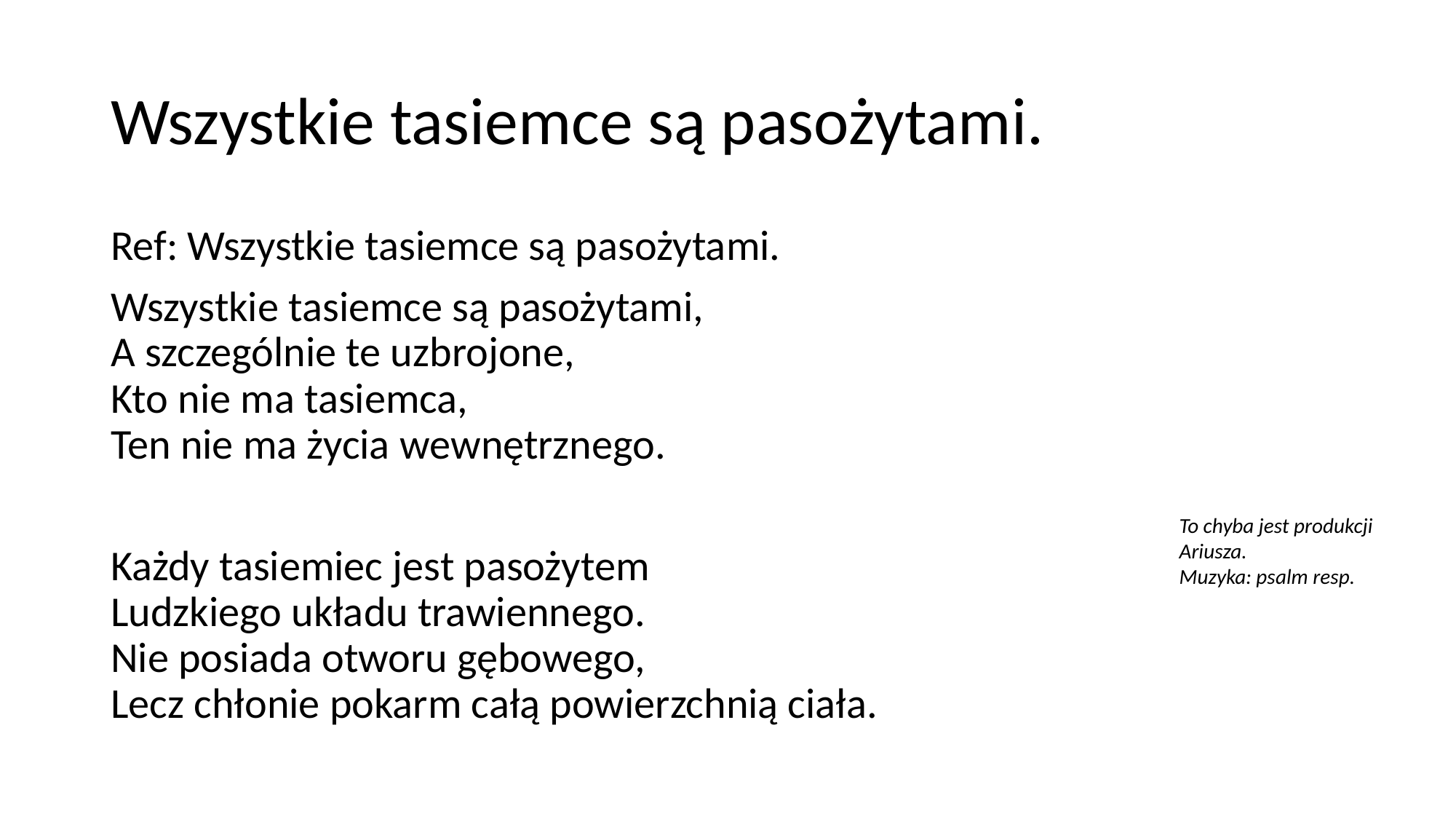

# Wszystkie tasiemce są pasożytami.
Ref: Wszystkie tasiemce są pasożytami.
Wszystkie tasiemce są pasożytami,
A szczególnie te uzbrojone,
Kto nie ma tasiemca,
Ten nie ma życia wewnętrznego.

Każdy tasiemiec jest pasożytem
Ludzkiego układu trawiennego.
Nie posiada otworu gębowego,
Lecz chłonie pokarm całą powierzchnią ciała.
To chyba jest produkcji Ariusza.
Muzyka: psalm resp.